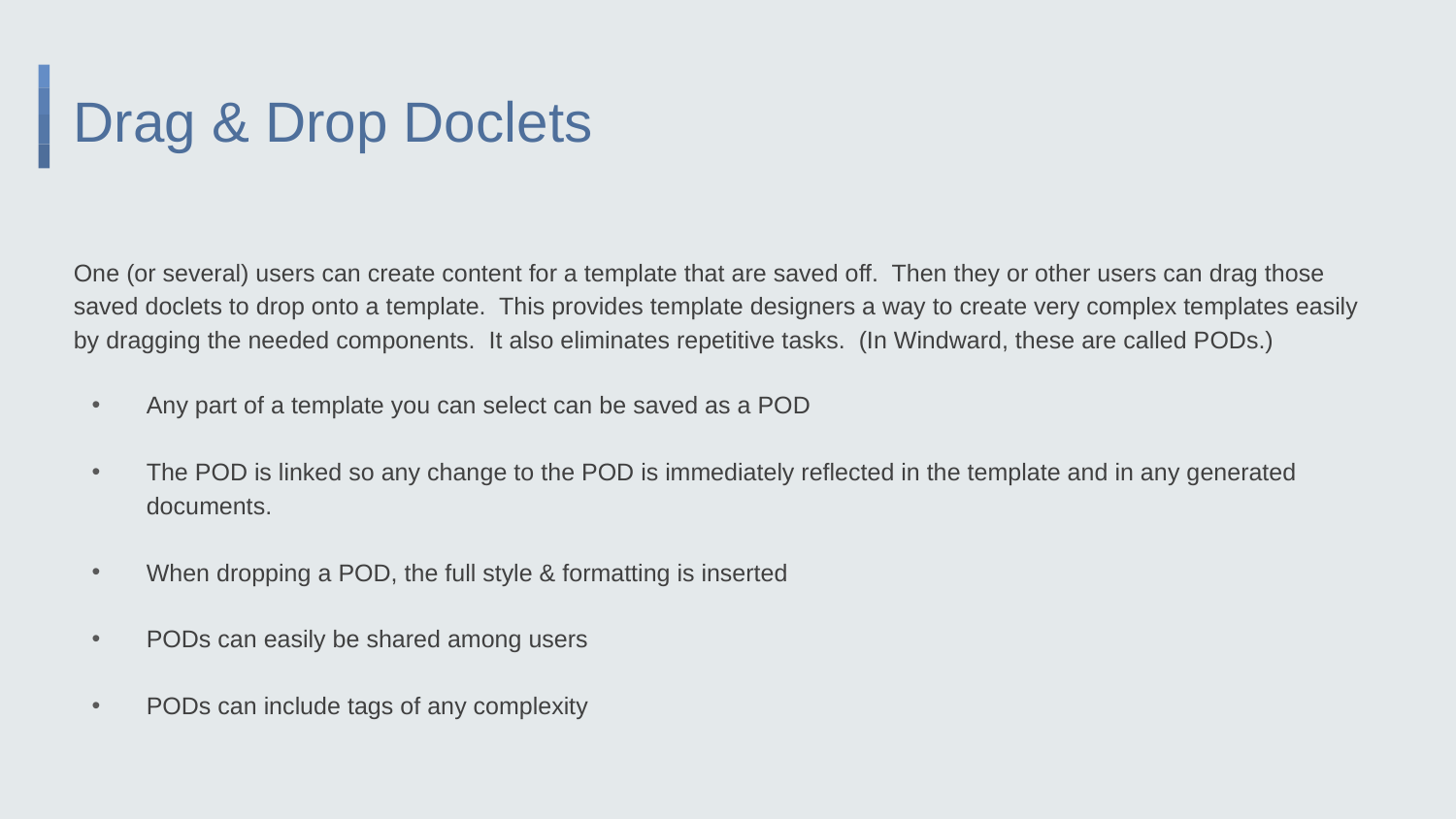

# Drag & Drop Doclets
One (or several) users can create content for a template that are saved off.  Then they or other users can drag those saved doclets to drop onto a template.  This provides template designers a way to create very complex templates easily by dragging the needed components.  It also eliminates repetitive tasks.  (In Windward, these are called PODs.)
Any part of a template you can select can be saved as a POD

The POD is linked so any change to the POD is immediately reflected in the template and in any generated documents.

When dropping a POD, the full style & formatting is inserted

PODs can easily be shared among users

PODs can include tags of any complexity